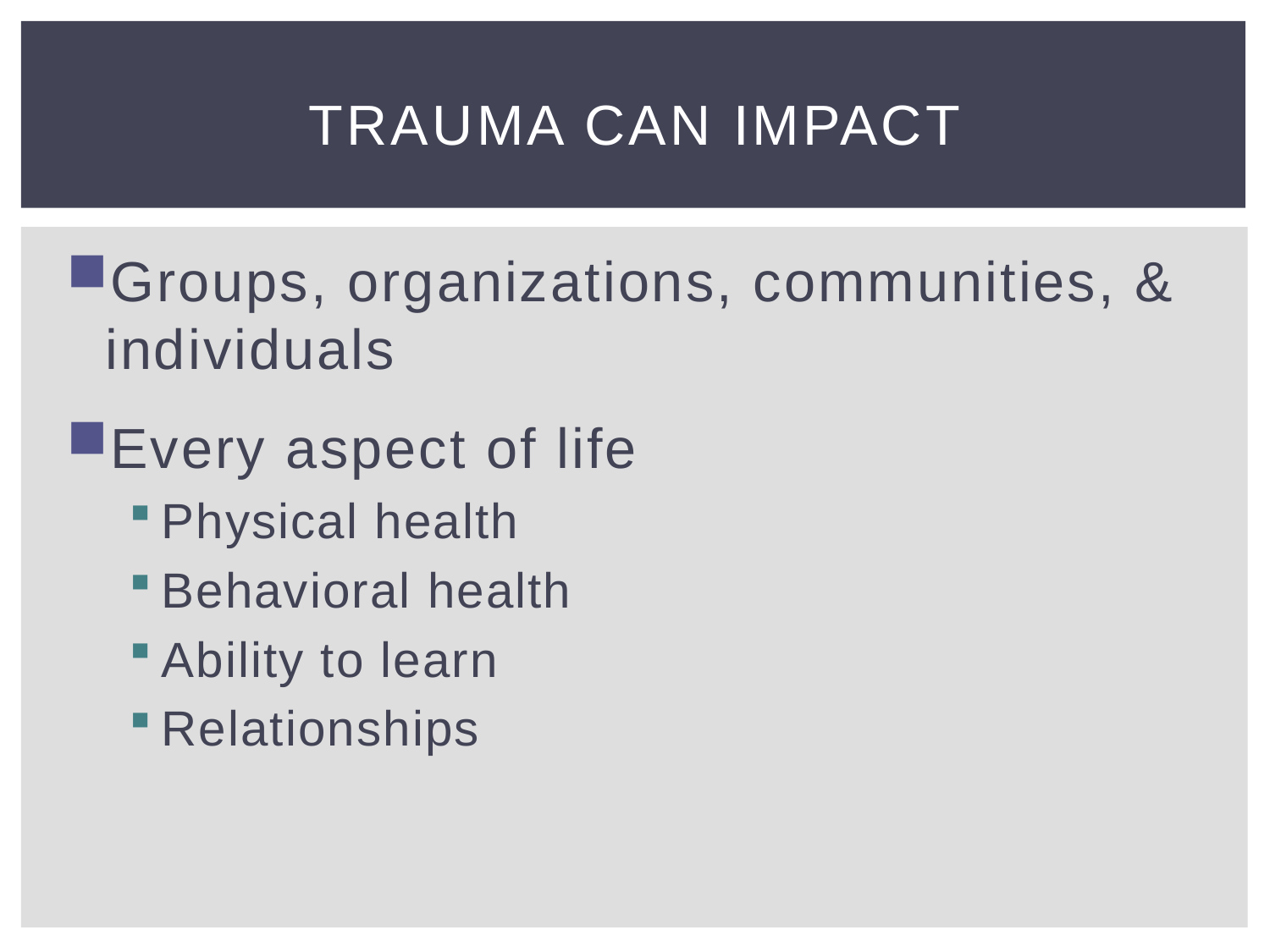

# Trauma Can Impact
Groups, organizations, communities, & individuals
Every aspect of life
Physical health
Behavioral health
Ability to learn
Relationships